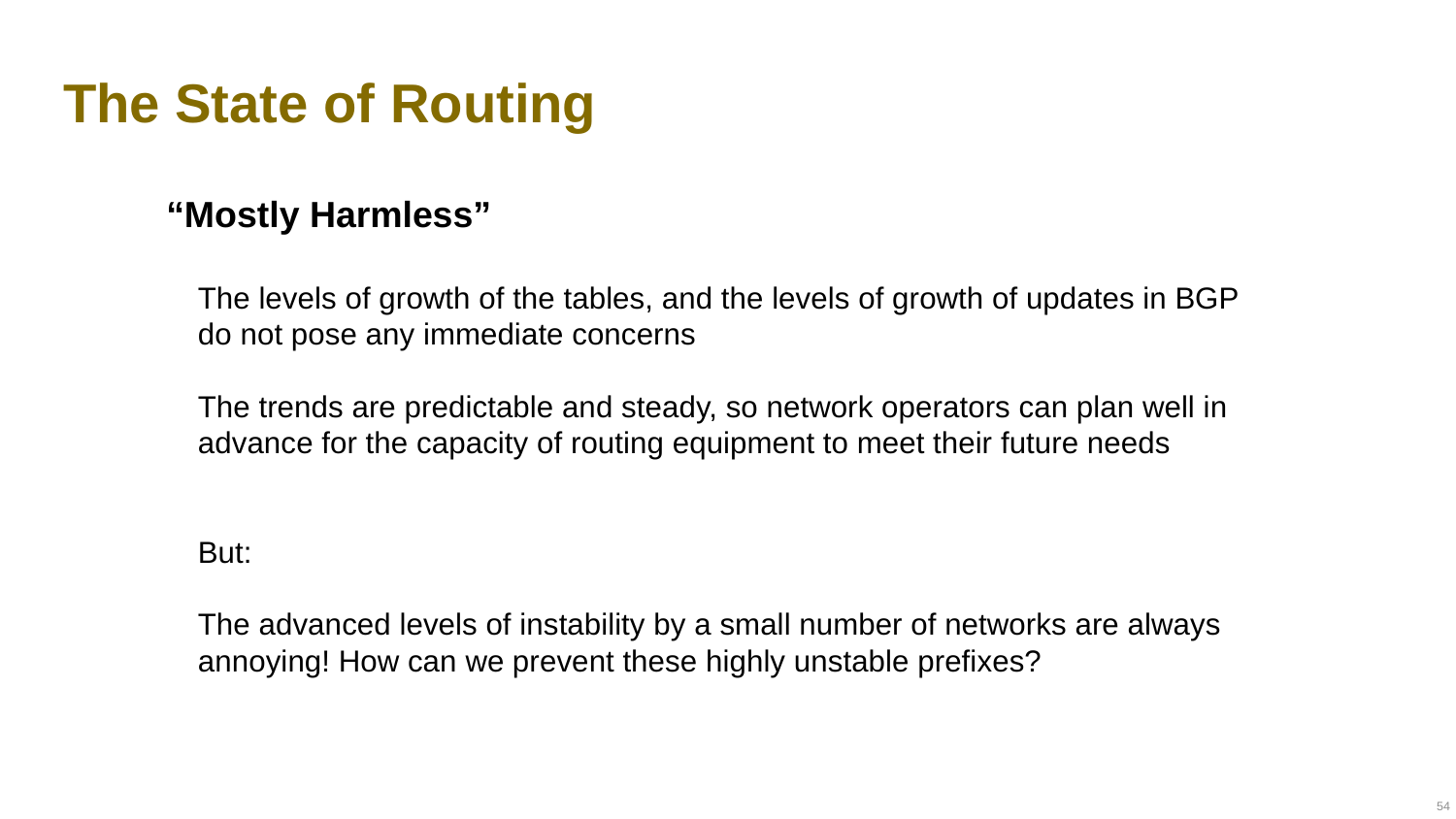

# The State of Routing
“Mostly Harmless”

The levels of growth of the tables, and the levels of growth of updates in BGP do not pose any immediate concerns

The trends are predictable and steady, so network operators can plan well in advance for the capacity of routing equipment to meet their future needs

But:

The advanced levels of instability by a small number of networks are always annoying! How can we prevent these highly unstable prefixes?
54